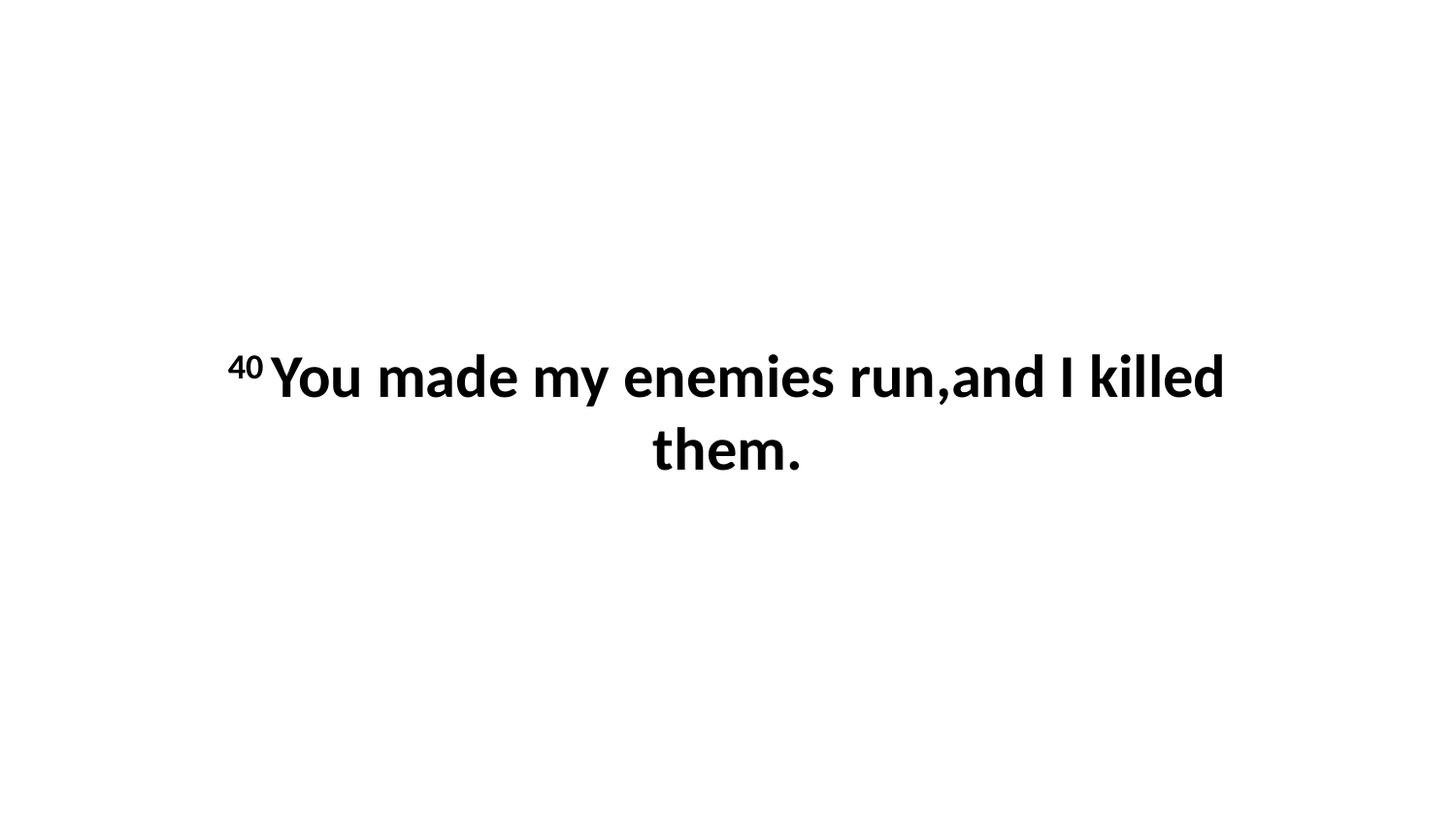

40 You made my enemies run,and I killed them.